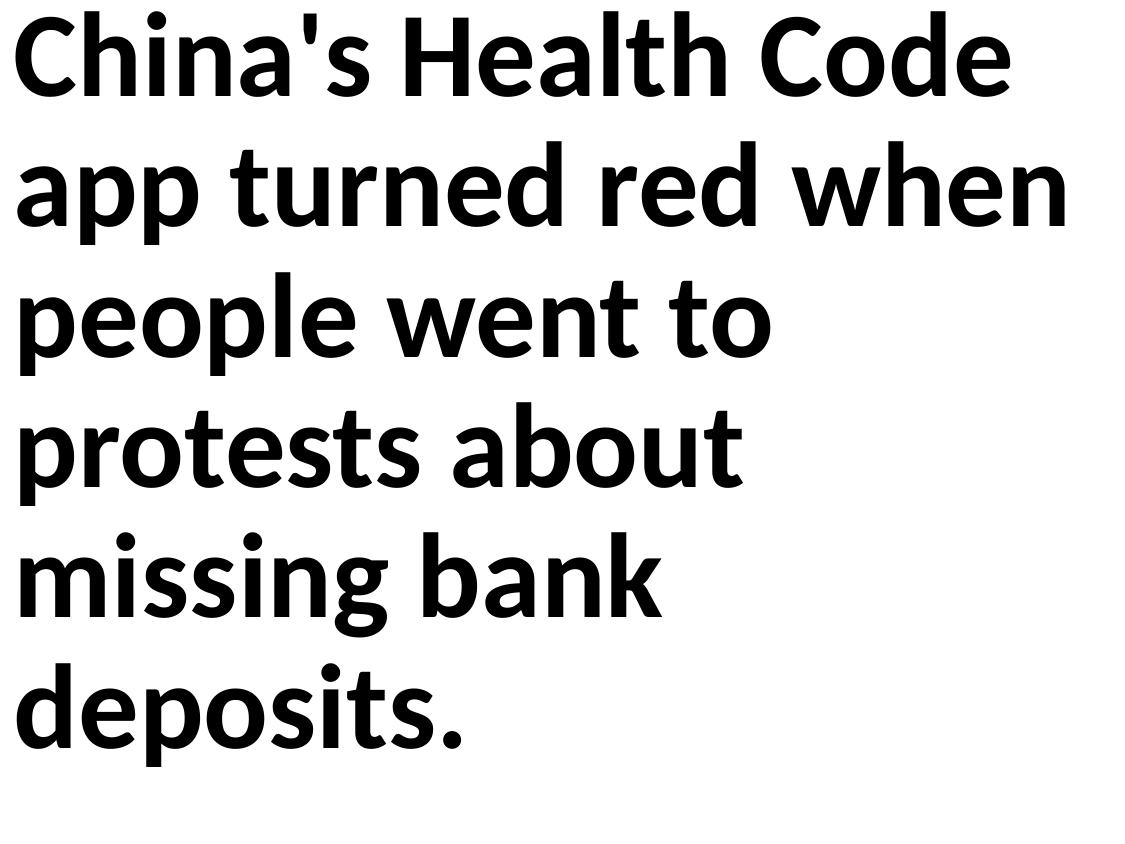

China's Health Code app turned red when people went to protests about missing bank deposits.